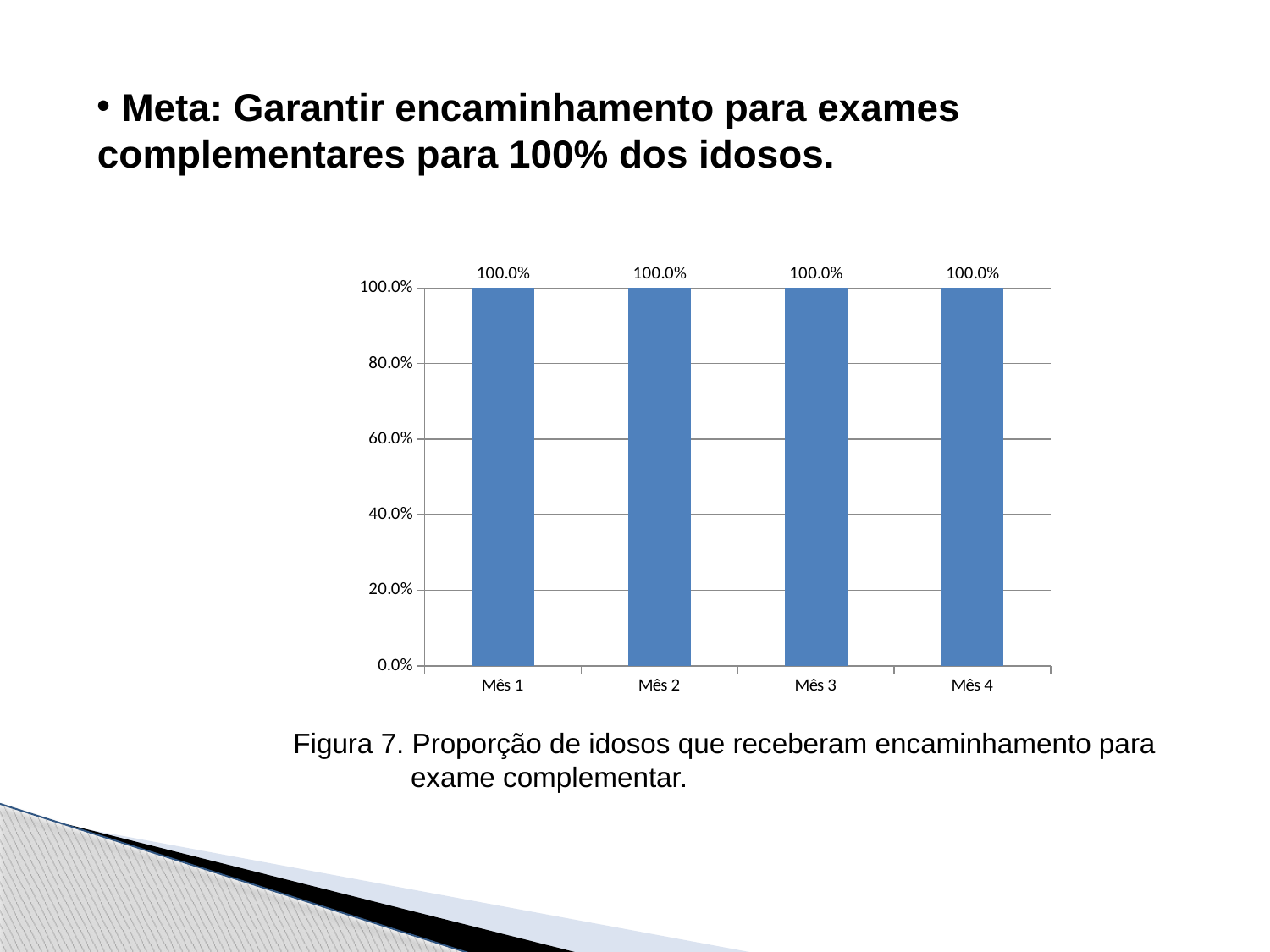

Meta: Garantir encaminhamento para exames  complementares para 100% dos idosos.

                         Figura 7. Proporção de idosos que receberam encaminhamento para
                                        exame complementar.

### Chart

| Category | Proporção de idosos que receberam encaminhamento para exame complementar |
|---|---|
| Mês 1 | 1.0 |
| Mês 2 | 1.0 |
| Mês 3 | 1.0 |
| Mês 4 | 1.0 |